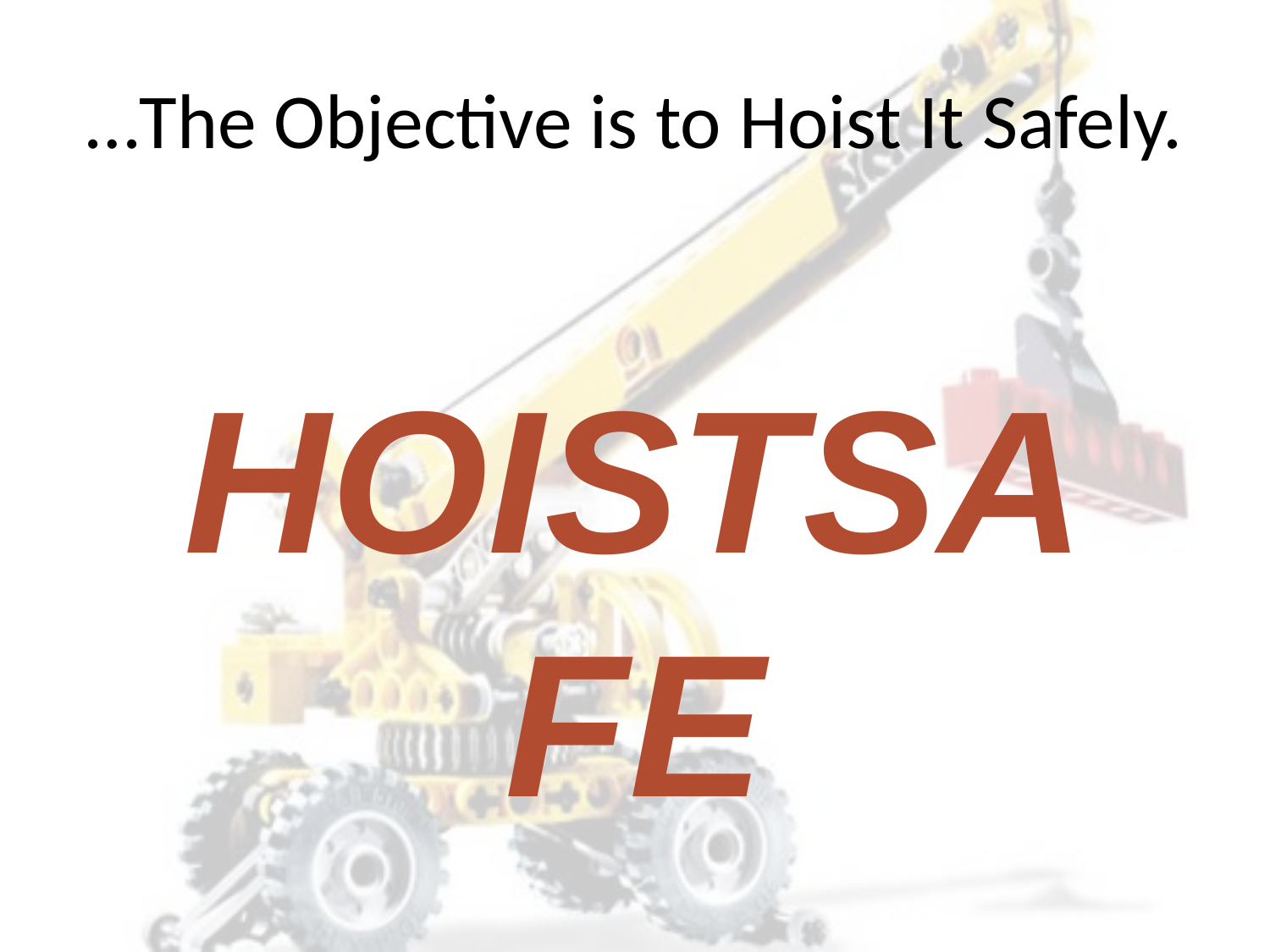

# …The Objective is to Hoist It Safely.
HOISTSAFE